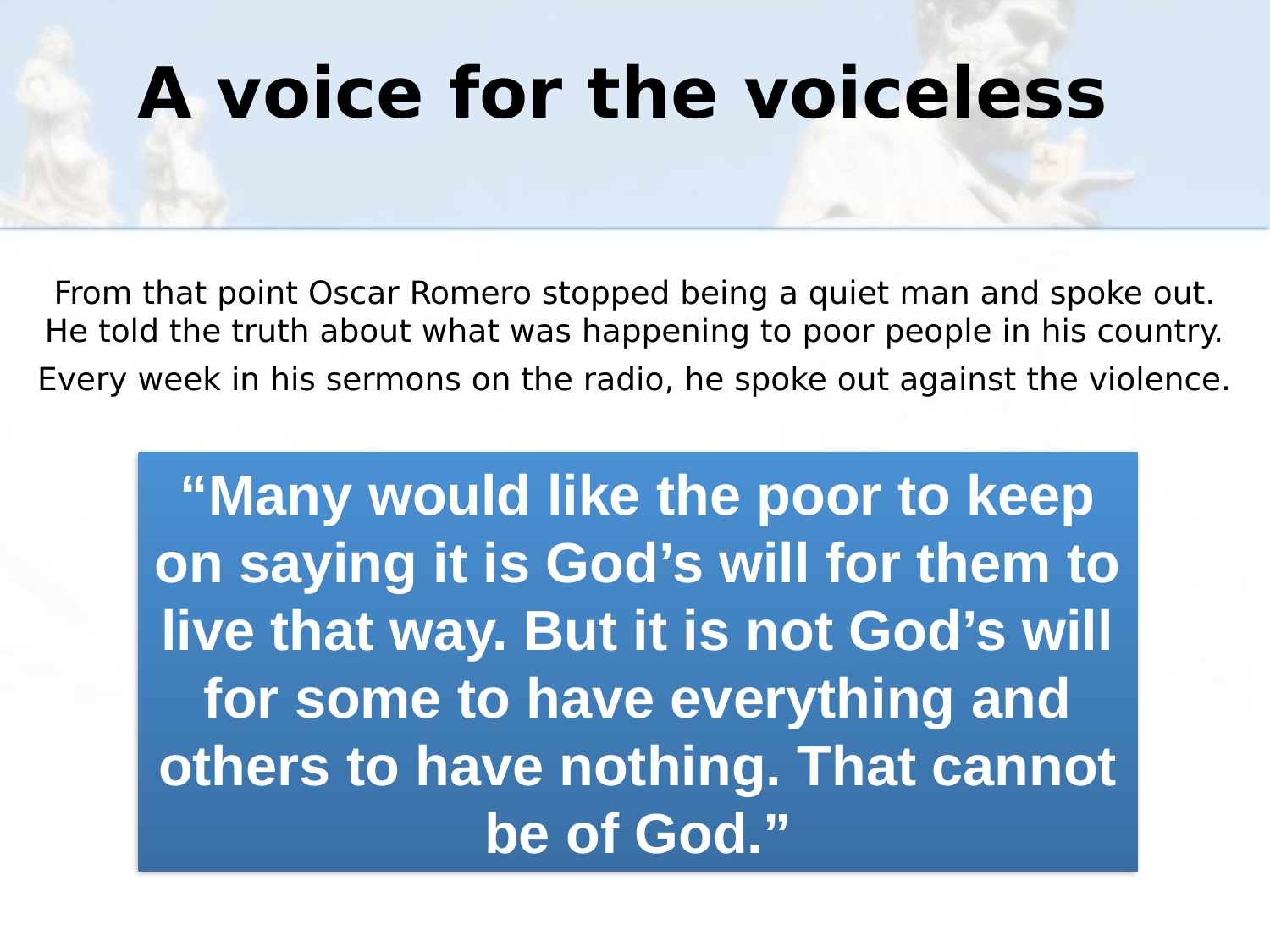

# A voice for the voiceless
From that point Oscar Romero stopped being a quiet man and spoke out. He told the truth about what was happening to poor people in his country.
Every week in his sermons on the radio, he spoke out against the violence.
“Many would like the poor to keep on saying it is God’s will for them to live that way. But it is not God’s will for some to have everything and others to have nothing. That cannot be of God.”